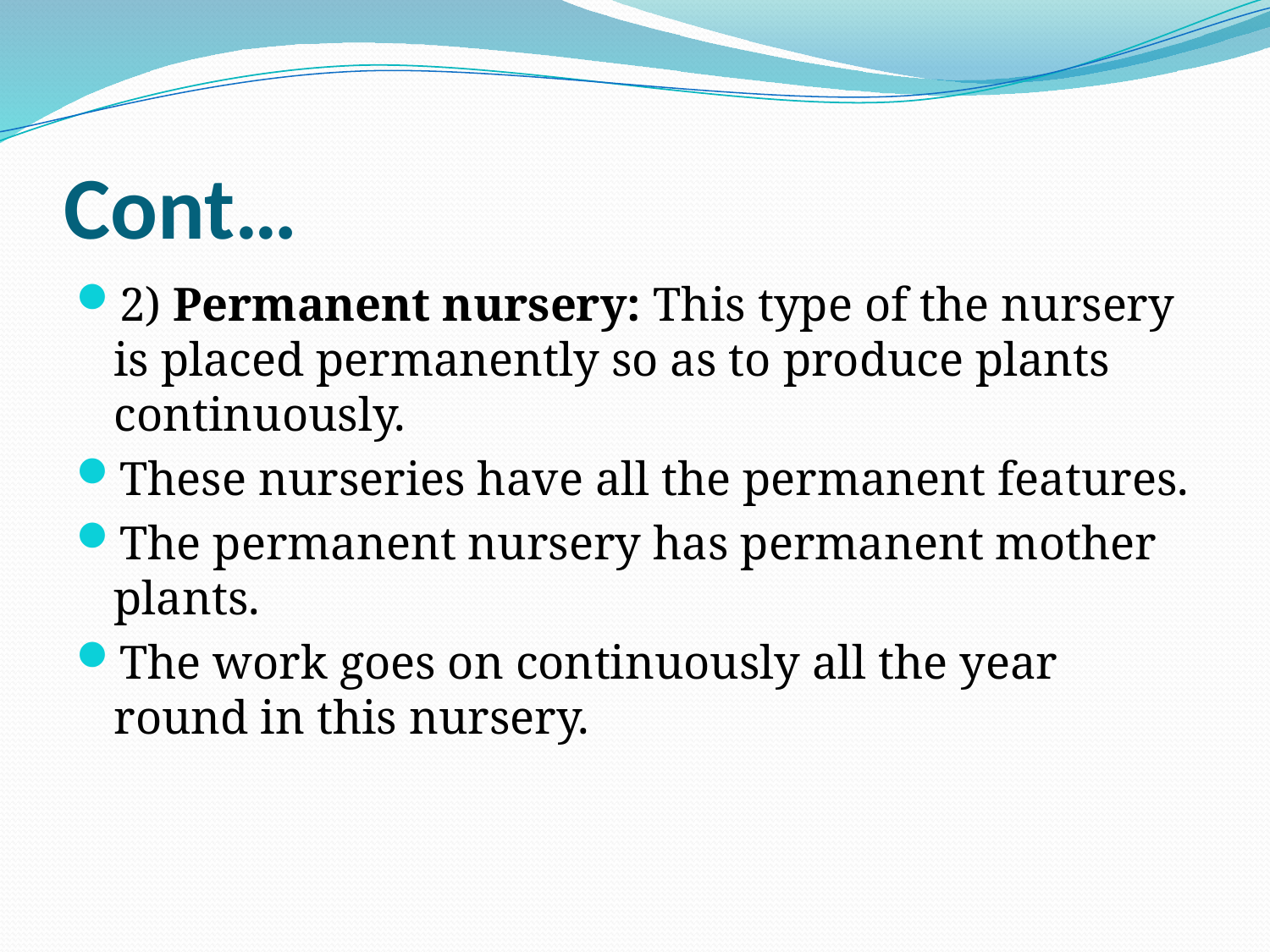

# Cont…
2) Permanent nursery: This type of the nursery is placed permanently so as to produce plants continuously.
These nurseries have all the permanent features.
The permanent nursery has permanent mother plants.
The work goes on continuously all the year round in this nursery.